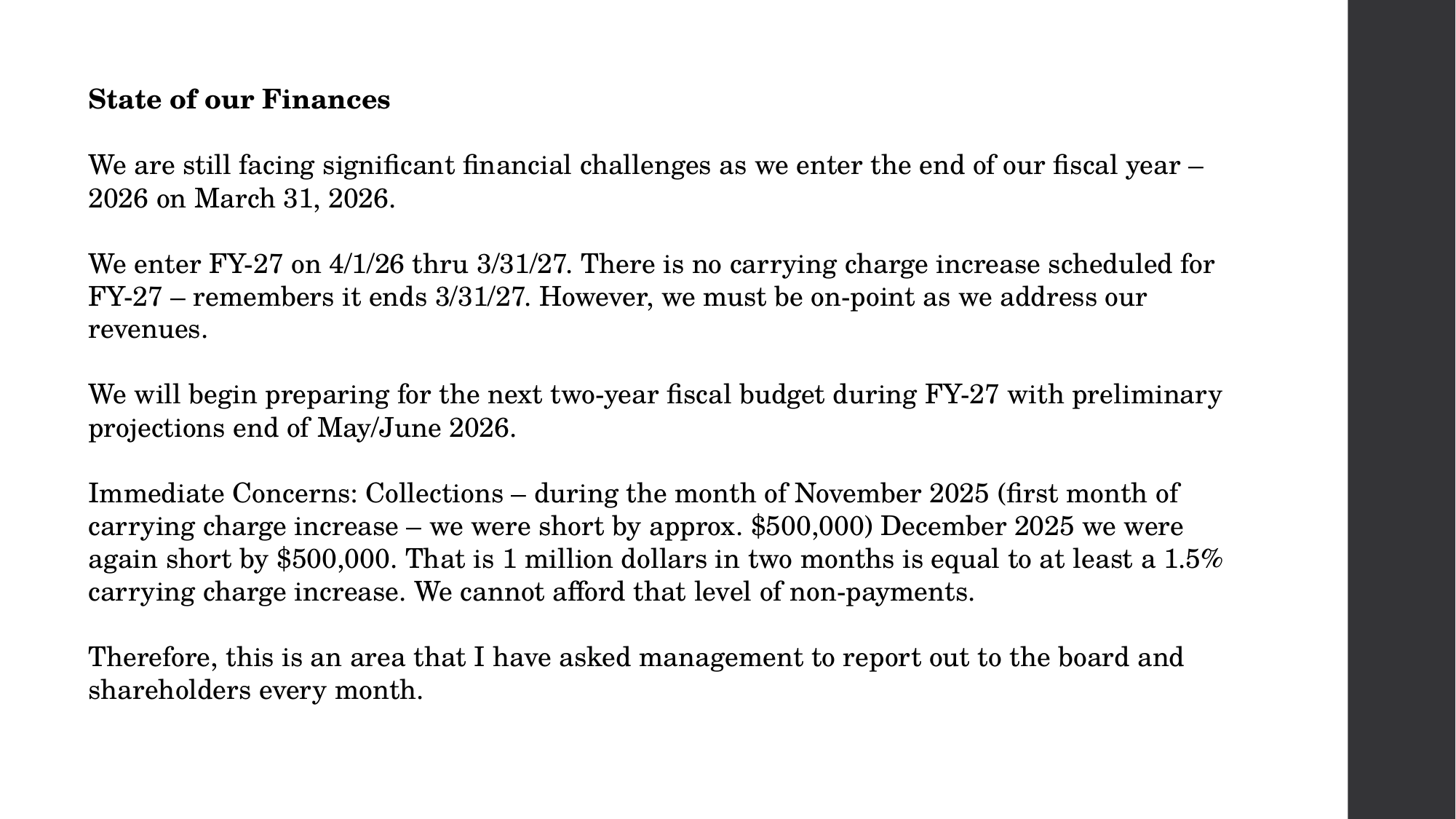

State of our Finances

We are still facing significant financial challenges as we enter the end of our fiscal year – 2026 on March 31, 2026.

We enter FY-27 on 4/1/26 thru 3/31/27. There is no carrying charge increase scheduled for FY-27 – remembers it ends 3/31/27. However, we must be on-point as we address our revenues.

We will begin preparing for the next two-year fiscal budget during FY-27 with preliminary projections end of May/June 2026.

Immediate Concerns: Collections – during the month of November 2025 (first month of carrying charge increase – we were short by approx. $500,000) December 2025 we were again short by $500,000. That is 1 million dollars in two months is equal to at least a 1.5% carrying charge increase. We cannot afford that level of non-payments.

Therefore, this is an area that I have asked management to report out to the board and shareholders every month.